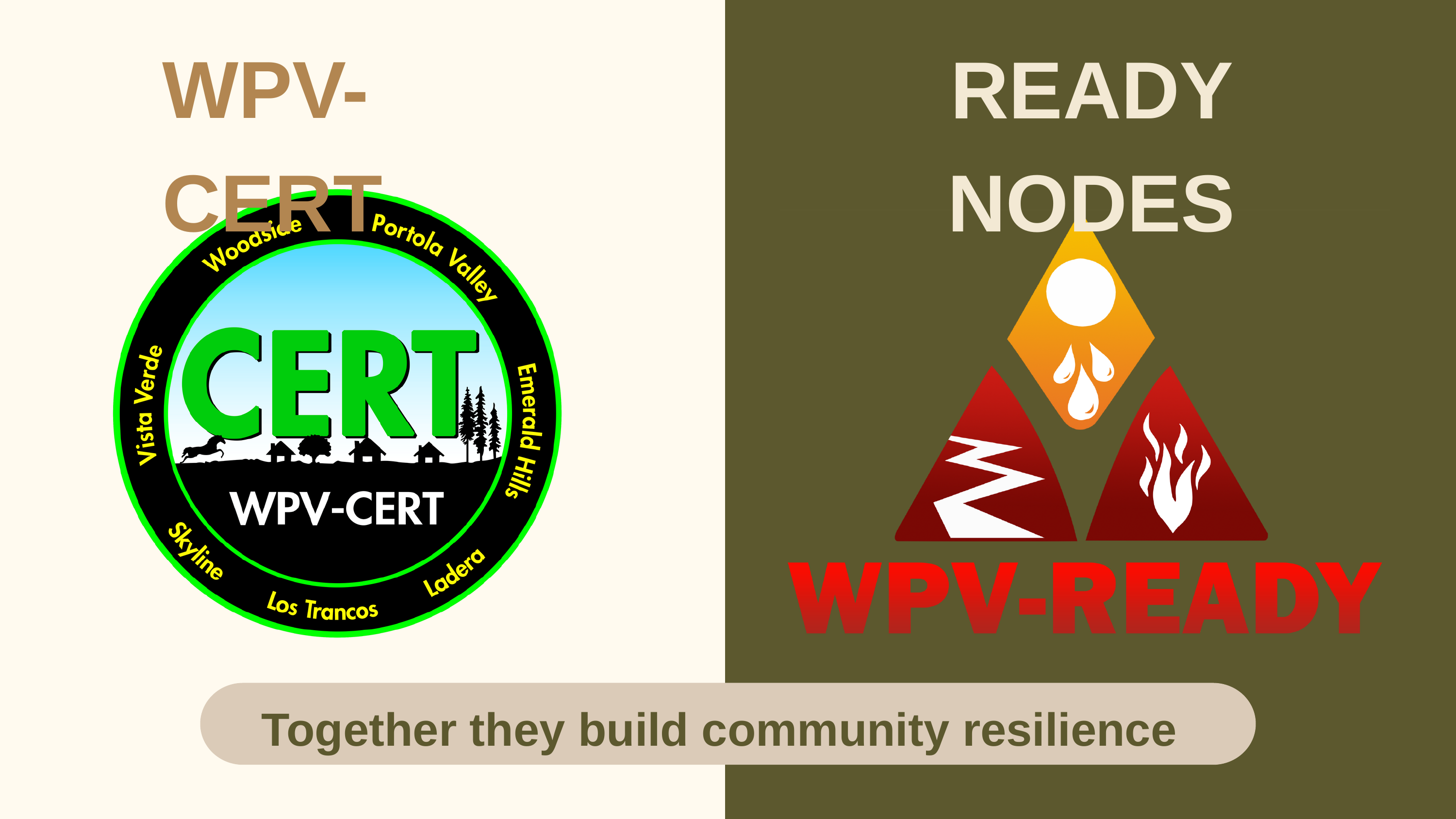

WPV-CERT
READY NODES

Together they build community resilience